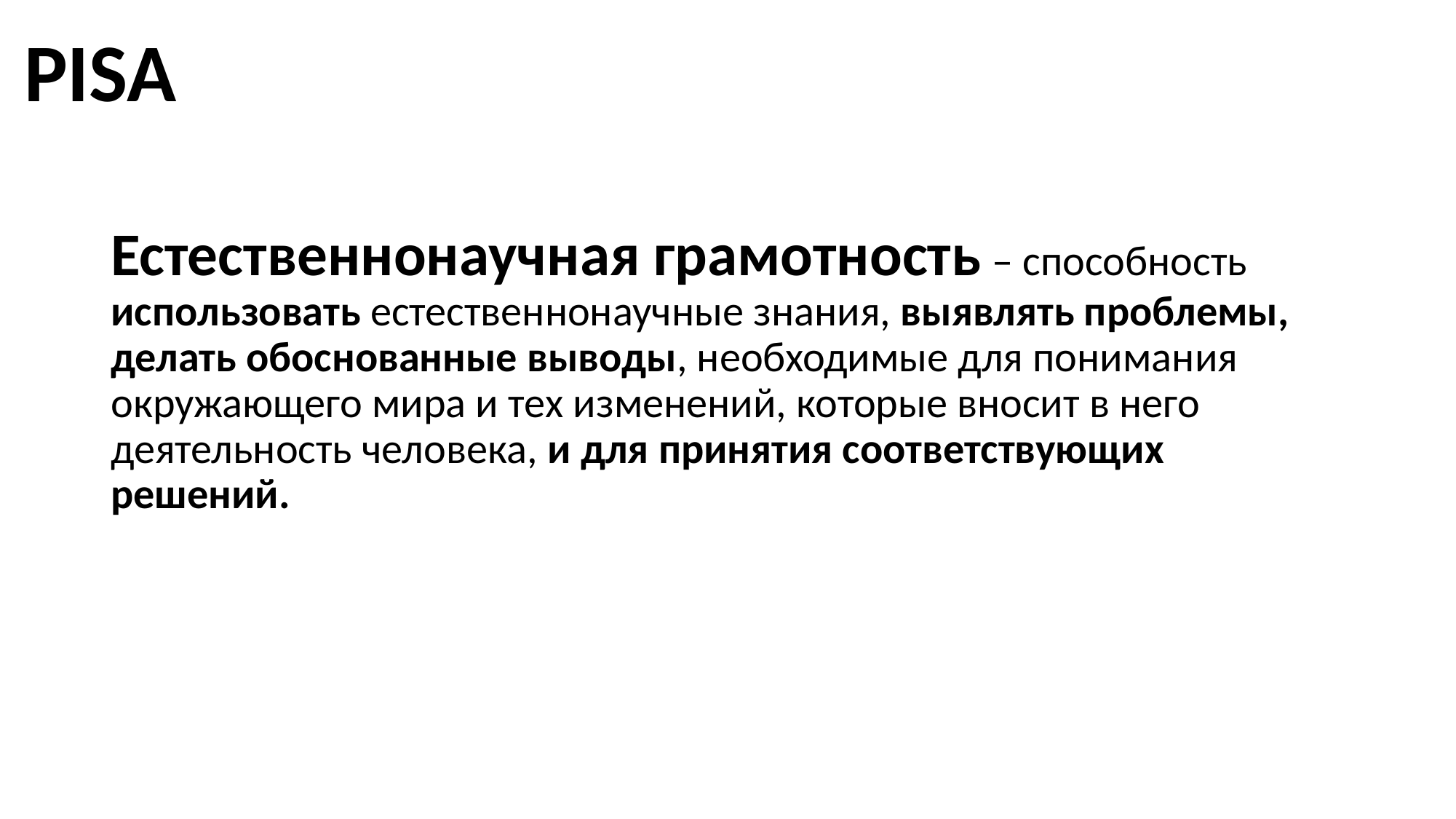

PISA
Естественнонаучная грамотность – способность использовать естественнонаучные знания, выявлять проблемы, делать обоснованные выводы, необходимые для понимания окружающего мира и тех изменений, которые вносит в него деятельность человека, и для принятия соответствующих решений.